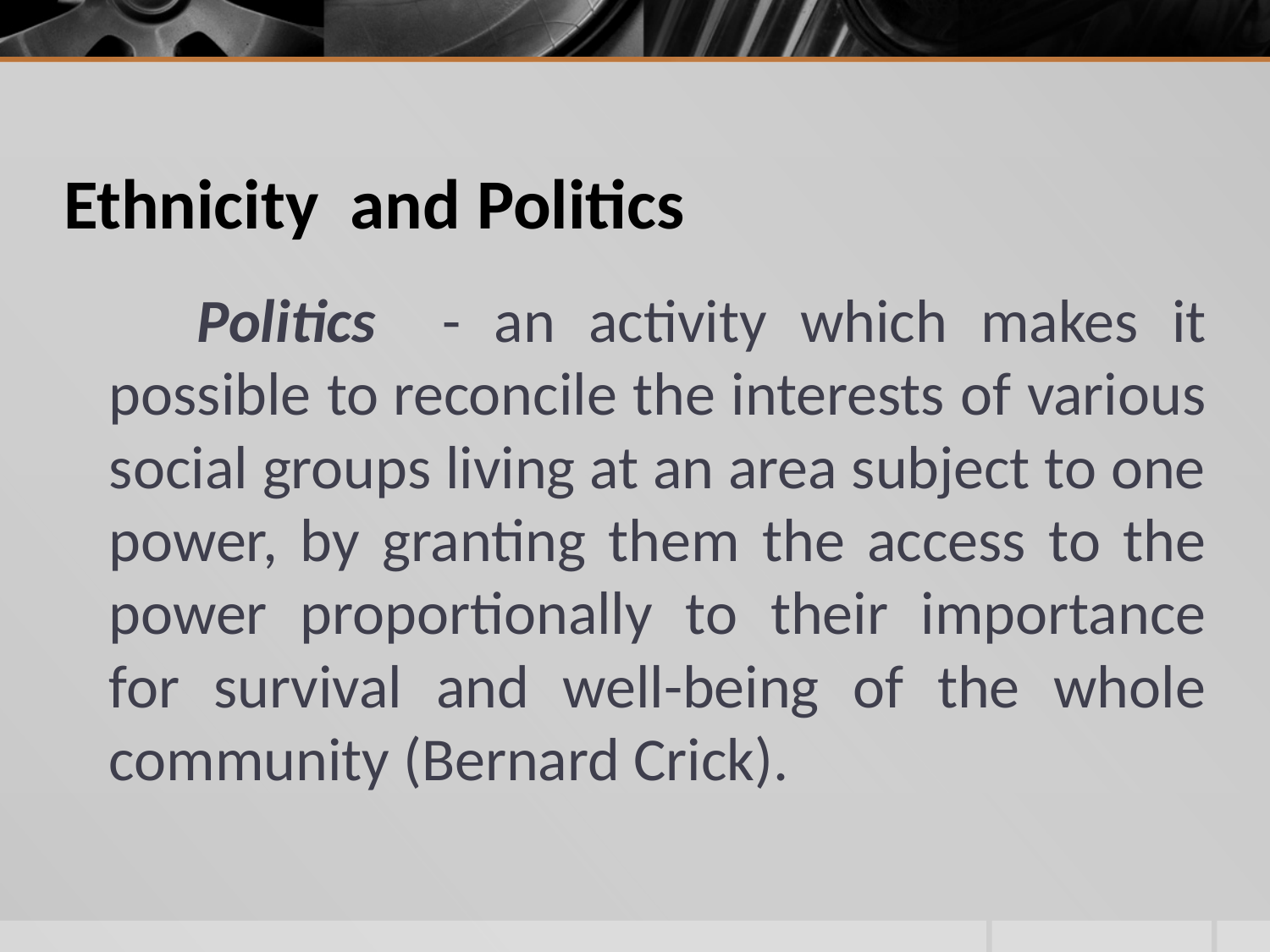

# Ethnicity  and Politics
    Politics  - an activity which makes it possible to reconcile the interests of various social groups living at an area subject to one power, by granting them the access to the power proportionally to their importance for survival and well-being of the whole community (Bernard Crick).